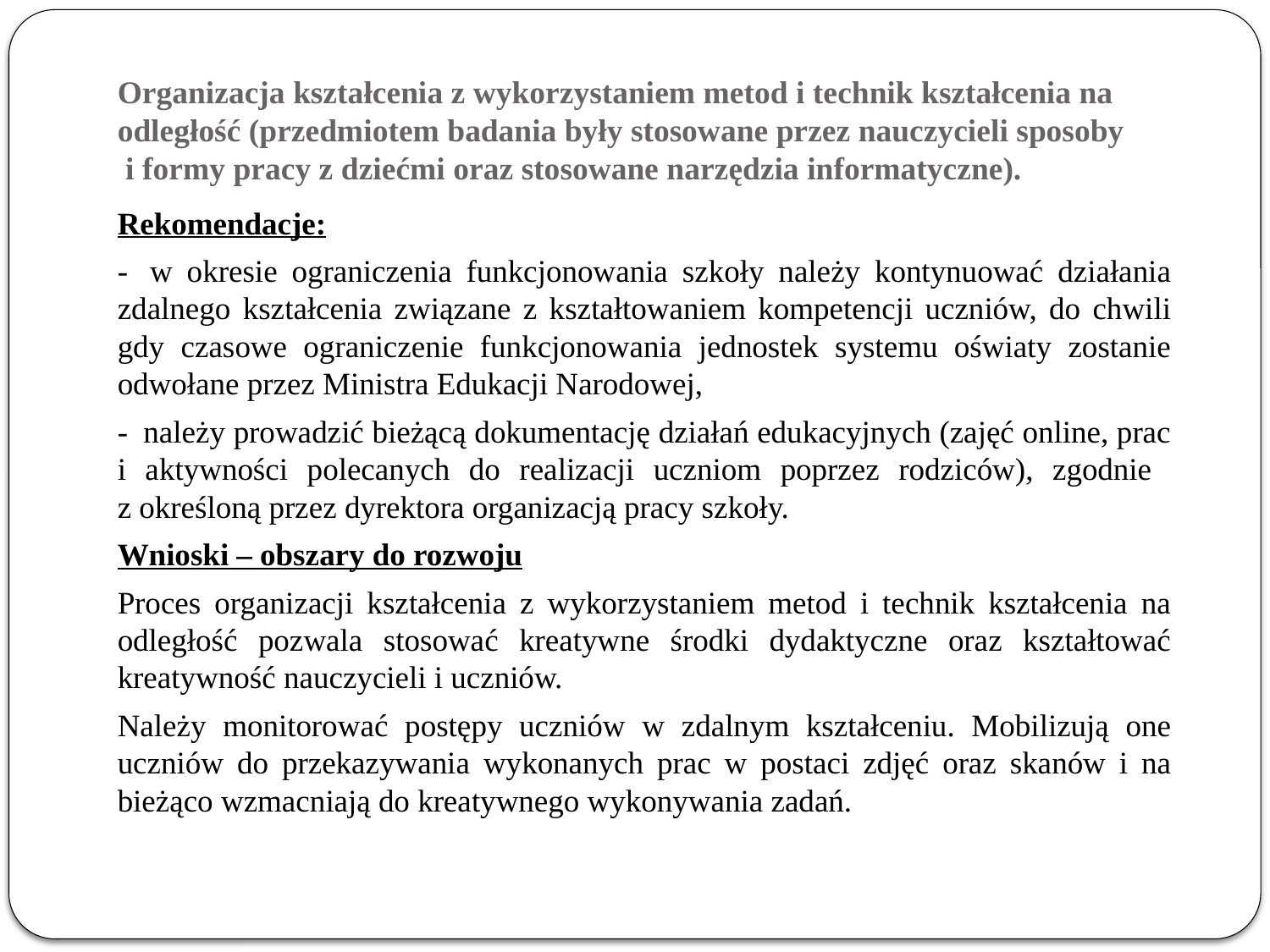

# Organizacja kształcenia z wykorzystaniem metod i technik kształcenia na odległość (przedmiotem badania były stosowane przez nauczycieli sposoby i formy pracy z dziećmi oraz stosowane narzędzia informatyczne).
Rekomendacje:
-  w okresie ograniczenia funkcjonowania szkoły należy kontynuować działania zdalnego kształcenia związane z kształtowaniem kompetencji uczniów, do chwili gdy czasowe ograniczenie funkcjonowania jednostek systemu oświaty zostanie odwołane przez Ministra Edukacji Narodowej,
-  należy prowadzić bieżącą dokumentację działań edukacyjnych (zajęć online, prac i aktywności polecanych do realizacji uczniom poprzez rodziców), zgodnie
z określoną przez dyrektora organizacją pracy szkoły.
Wnioski – obszary do rozwoju
Proces organizacji kształcenia z wykorzystaniem metod i technik kształcenia na odległość pozwala stosować kreatywne środki dydaktyczne oraz kształtować kreatywność nauczycieli i uczniów.
Należy monitorować postępy uczniów w zdalnym kształceniu. Mobilizują one uczniów do przekazywania wykonanych prac w postaci zdjęć oraz skanów i na bieżąco wzmacniają do kreatywnego wykonywania zadań.